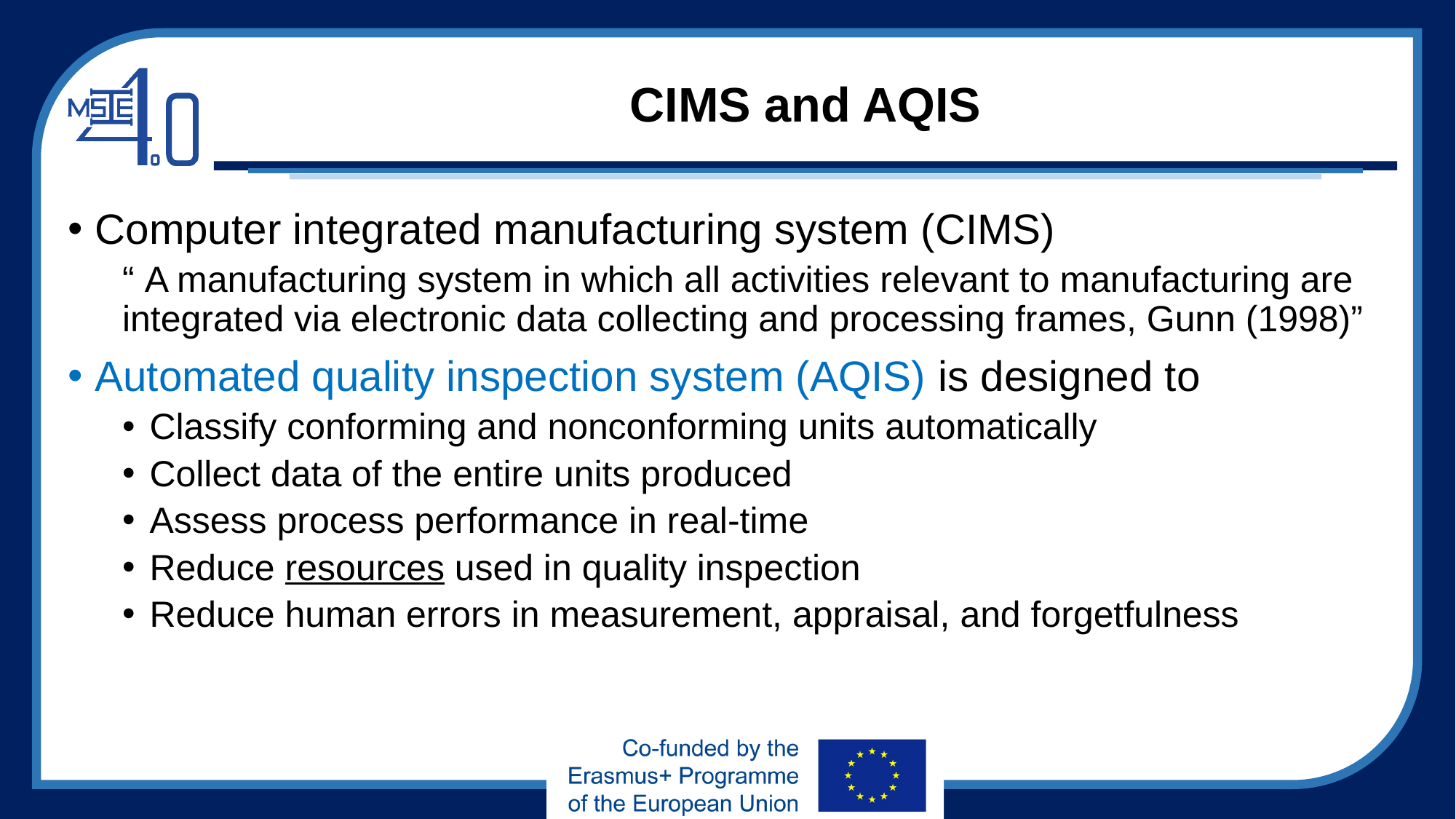

# CIMS and AQIS
Computer integrated manufacturing system (CIMS)
“ A manufacturing system in which all activities relevant to manufacturing are integrated via electronic data collecting and processing frames, Gunn (1998)”
Automated quality inspection system (AQIS) is designed to
Classify conforming and nonconforming units automatically
Collect data of the entire units produced
Assess process performance in real-time
Reduce resources used in quality inspection
Reduce human errors in measurement, appraisal, and forgetfulness